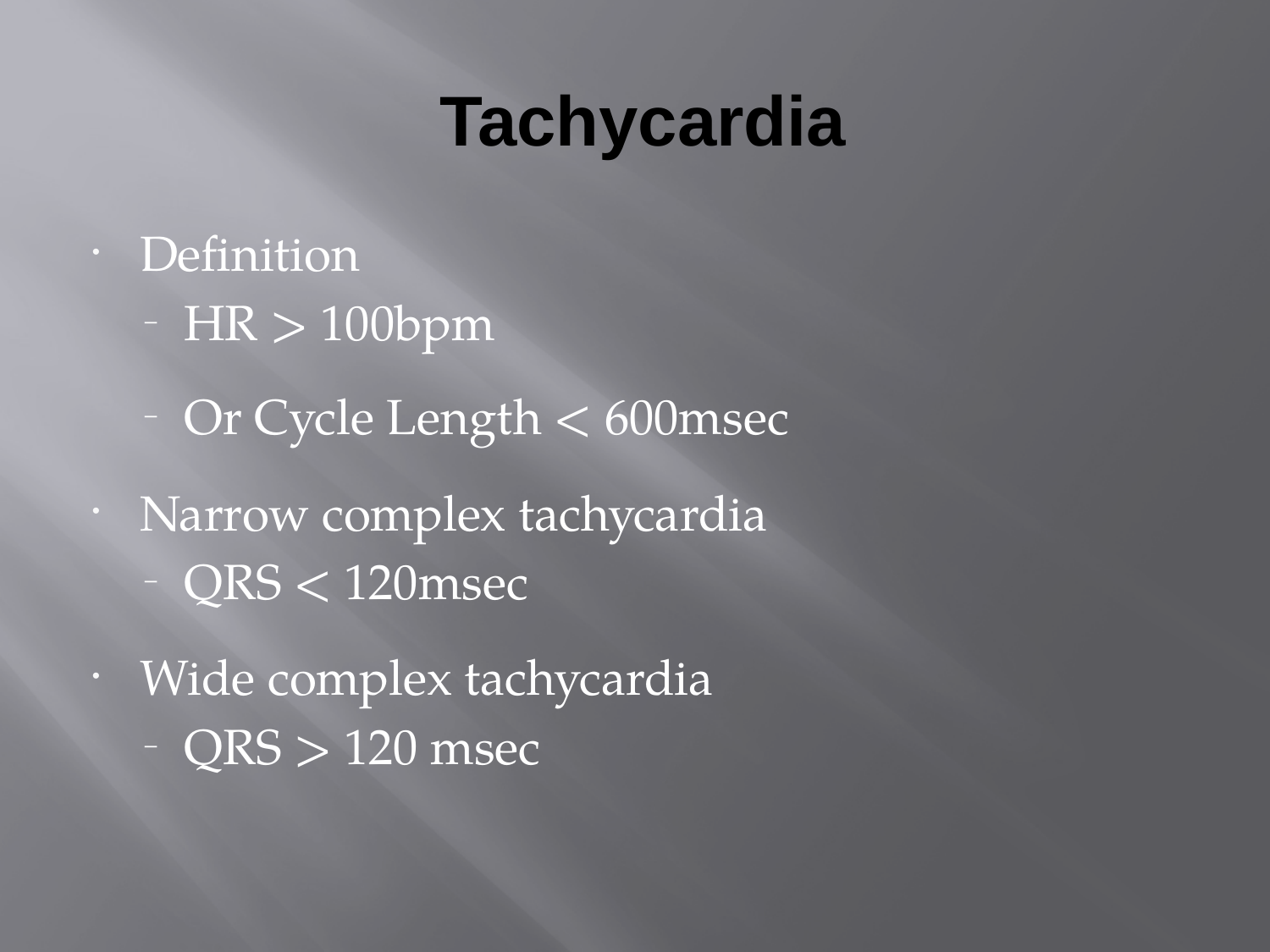

Tachycardia
Definition
HR > 100bpm
Or Cycle Length < 600msec
Narrow complex tachycardia
QRS < 120msec
Wide complex tachycardia
QRS > 120 msec